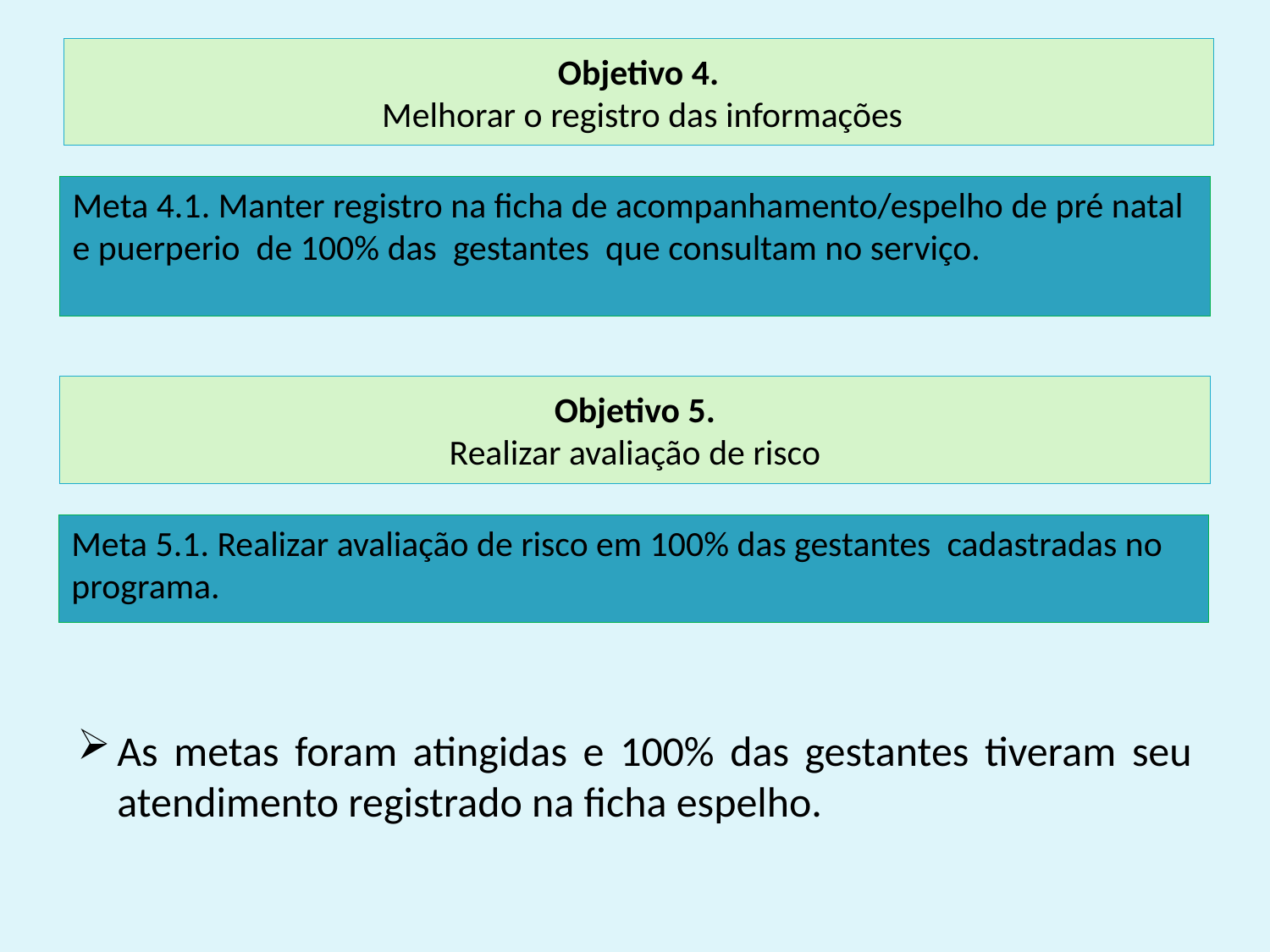

Objetivo 4.
 Melhorar o registro das informações
Meta 4.1. Manter registro na ficha de acompanhamento/espelho de pré natal e puerperio  de 100% das  gestantes  que consultam no serviço.
Objetivo 5.
 Realizar avaliação de risco
Meta 5.1. Realizar avaliação de risco em 100% das gestantes  cadastradas no  programa.

As metas foram atingidas e 100% das gestantes tiveram seu atendimento registrado na ficha espelho.